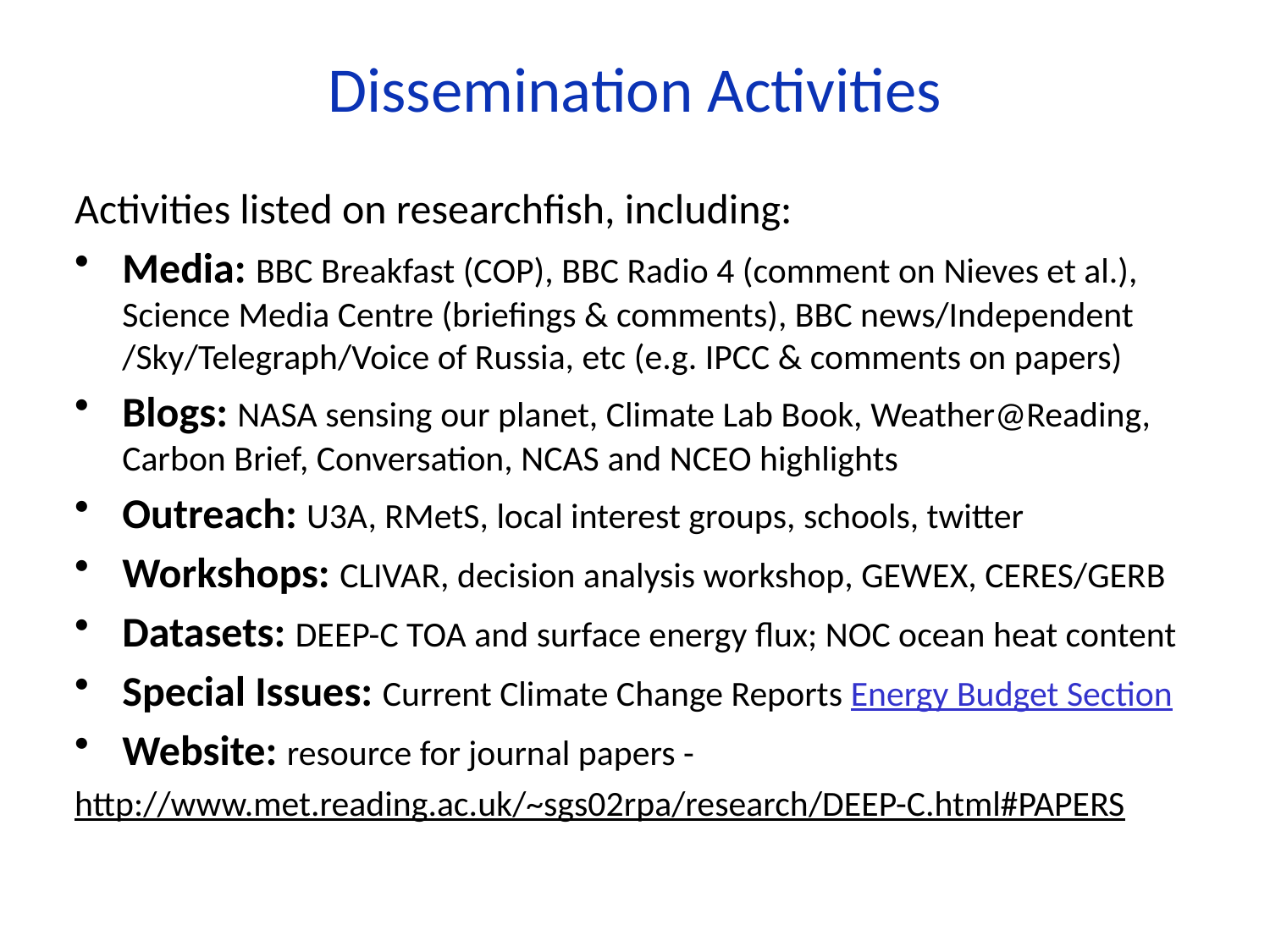

# Dissemination Activities

Activities listed on researchfish, including:
Media: BBC Breakfast (COP), BBC Radio 4 (comment on Nieves et al.), Science Media Centre (briefings & comments), BBC news/Independent /Sky/Telegraph/Voice of Russia, etc (e.g. IPCC & comments on papers)
Blogs: NASA sensing our planet, Climate Lab Book, Weather@Reading, Carbon Brief, Conversation, NCAS and NCEO highlights
Outreach: U3A, RMetS, local interest groups, schools, twitter
Workshops: CLIVAR, decision analysis workshop, GEWEX, CERES/GERB
Datasets: DEEP-C TOA and surface energy flux; NOC ocean heat content
Special Issues: Current Climate Change Reports Energy Budget Section
Website: resource for journal papers -
http://www.met.reading.ac.uk/~sgs02rpa/research/DEEP-C.html#PAPERS